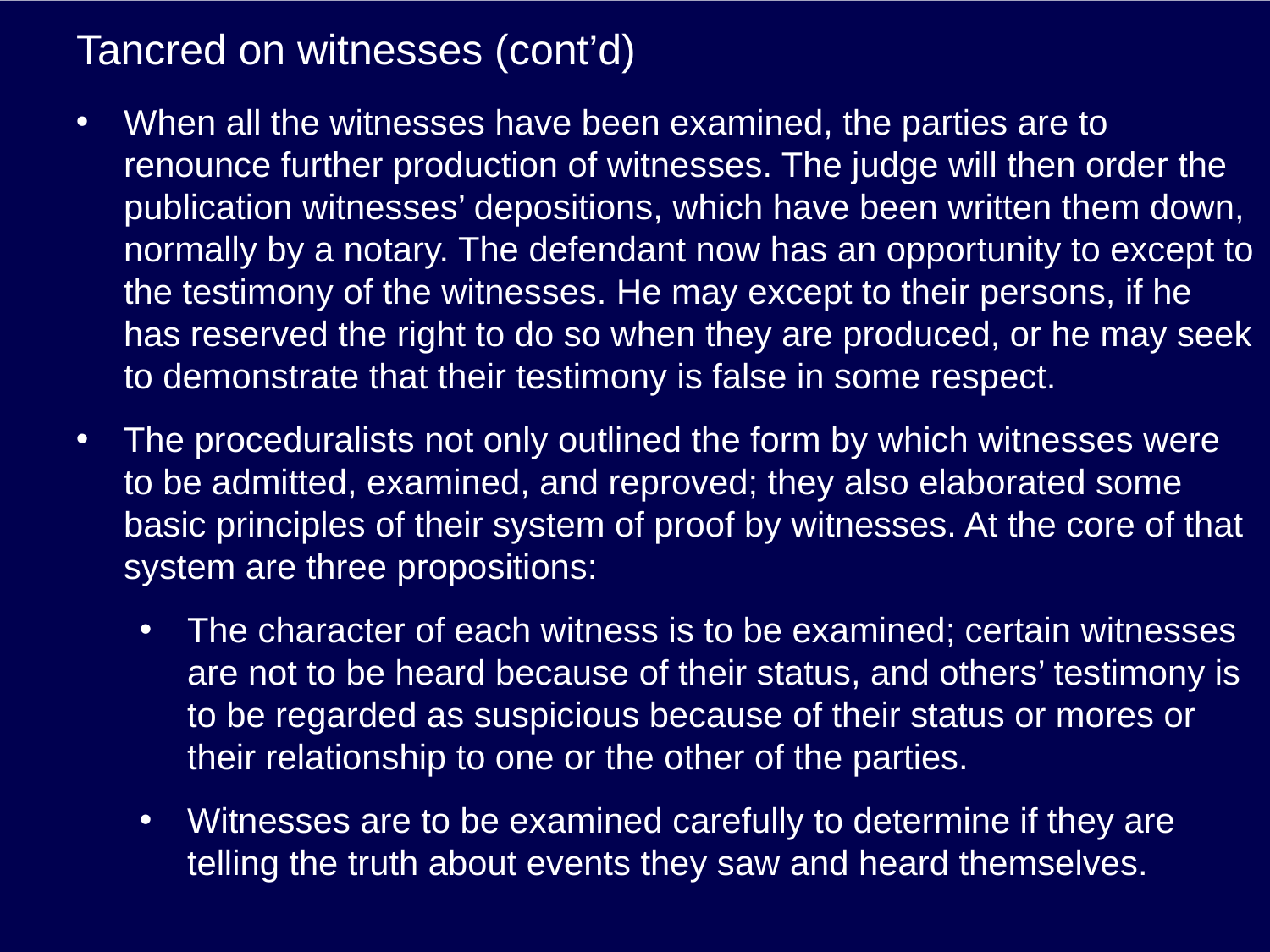

# Tancred on witnesses (cont’d)
When all the witnesses have been examined, the parties are to renounce further production of witnesses. The judge will then order the publication witnesses’ depositions, which have been written them down, normally by a notary. The defendant now has an opportunity to except to the testimony of the witnesses. He may except to their persons, if he has reserved the right to do so when they are produced, or he may seek to demonstrate that their testimony is false in some respect.

The proceduralists not only outlined the form by which witnesses were to be admitted, examined, and reproved; they also elaborated some basic principles of their system of proof by witnesses. At the core of that system are three propositions:

The character of each witness is to be examined; certain witnesses are not to be heard because of their status, and others’ testimony is to be regarded as suspicious because of their status or mores or their relationship to one or the other of the parties.

Witnesses are to be examined carefully to determine if they are telling the truth about events they saw and heard themselves.